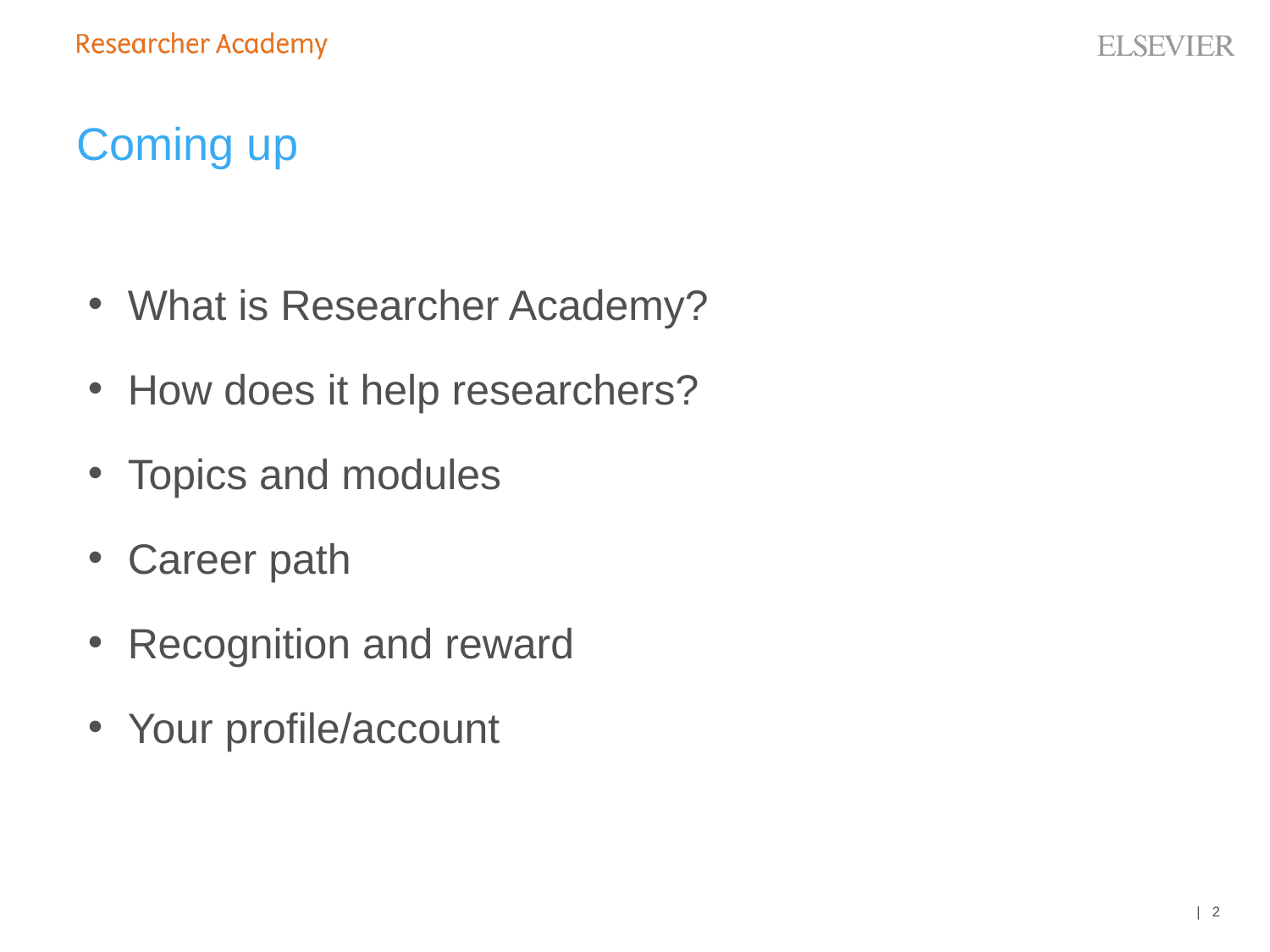

# Coming up

What is Researcher Academy?
How does it help researchers?
Topics and modules
Career path
Recognition and reward
Your profile/account